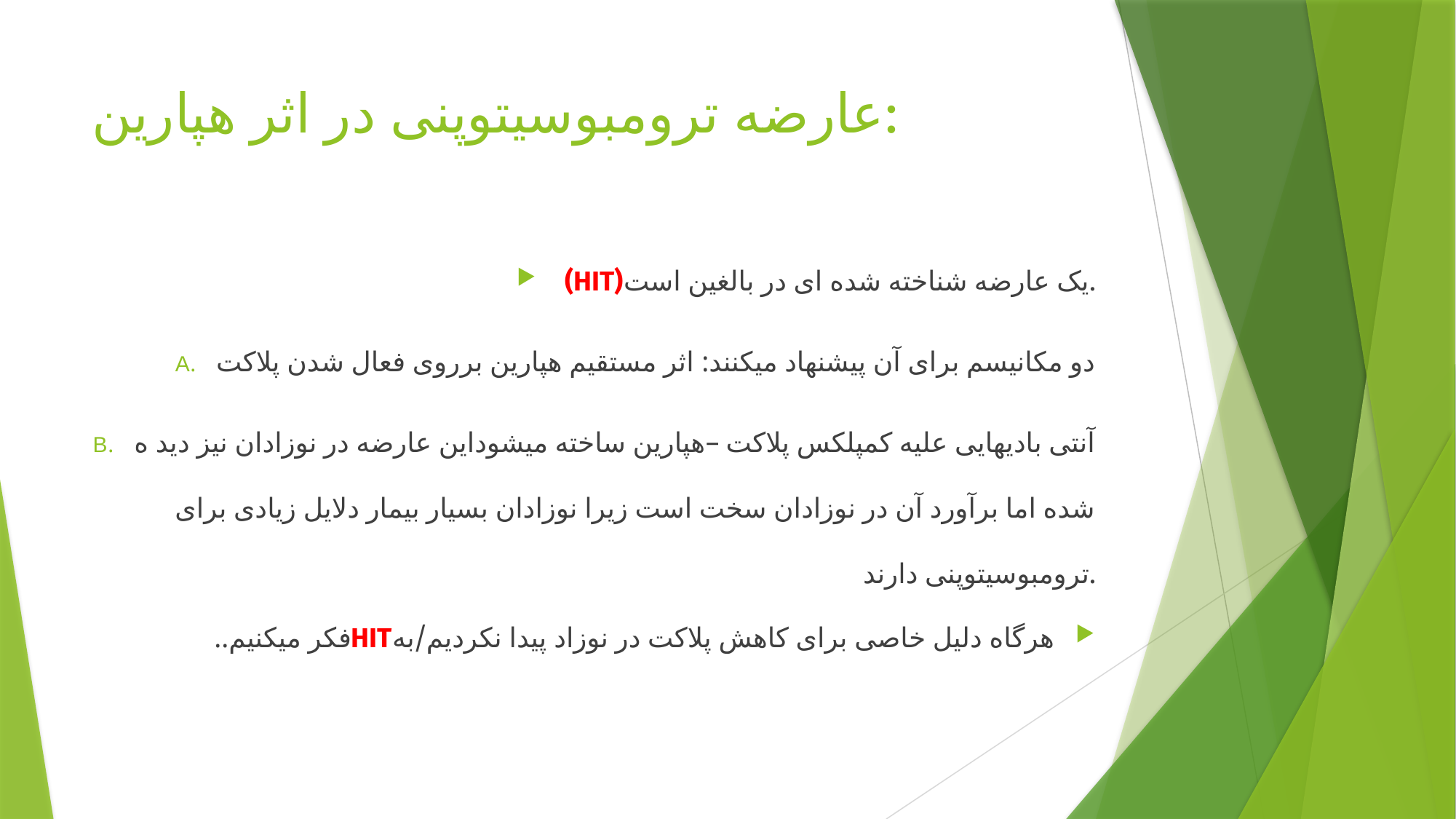

# عارضه ترومبوسیتوپنی در اثر هپارین:
 (HIT)یک عارضه شناخته شده ای در بالغین است.
دو مکانیسم برای آن پیشنهاد میکنند: اثر مستقیم هپارین برروی فعال شدن پلاکت
آنتی بادیهایی علیه کمپلکس پلاکت –هپارین ساخته میشوداین عارضه در نوزادان نیز دید ه شده اما برآورد آن در نوزادان سخت است زیرا نوزادان بسیار بیمار دلایل زیادی برای ترومبوسیتوپنی دارند.
هرگاه دلیل خاصی برای کاهش پلاکت در نوزاد پیدا نکردیم/بهHITفکر میکنیم..